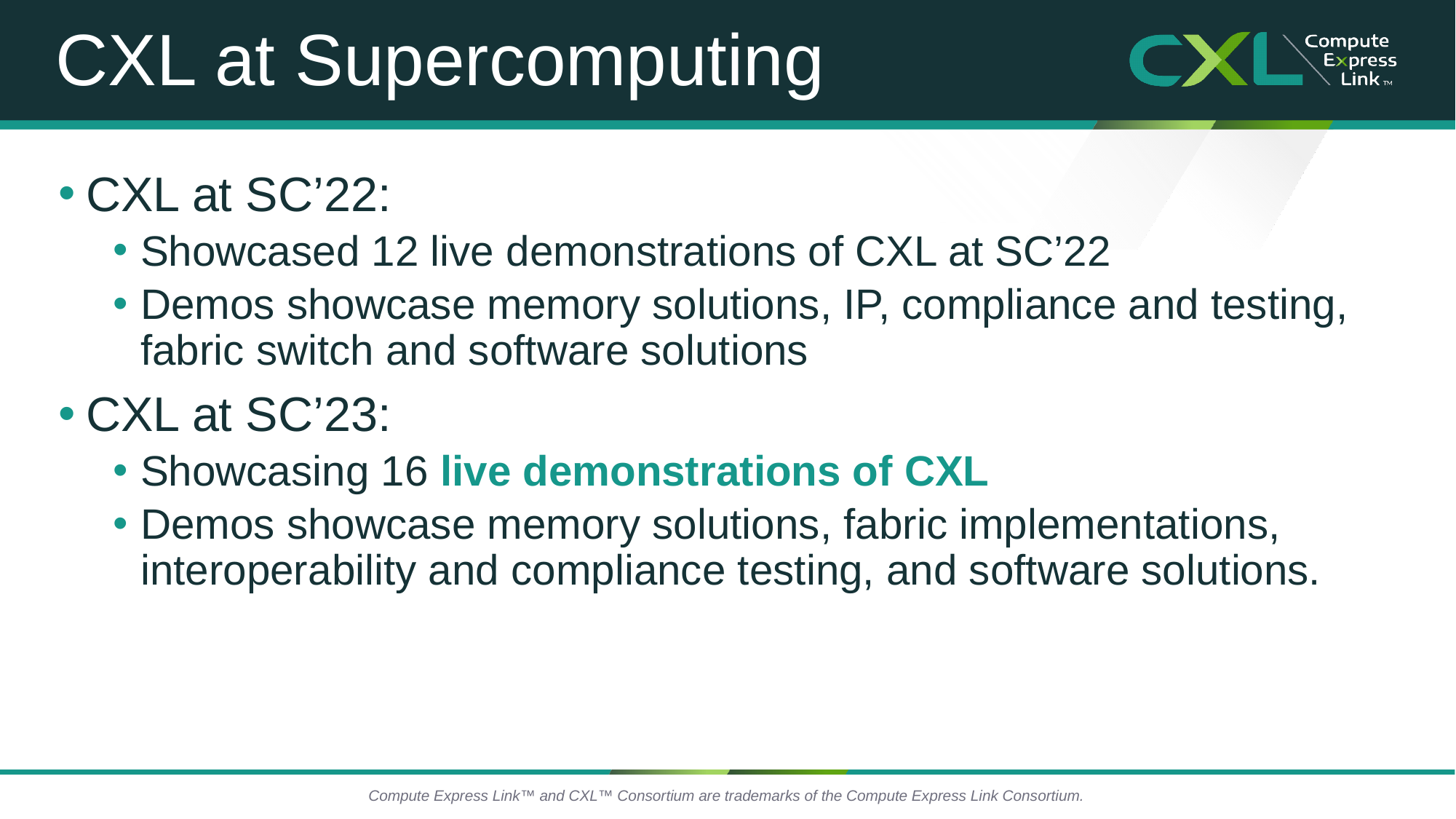

# CXL at Supercomputing
CXL at SC’22:
Showcased 12 live demonstrations of CXL at SC’22
Demos showcase memory solutions, IP, compliance and testing, fabric switch and software solutions
CXL at SC’23:
Showcasing 16 live demonstrations of CXL
Demos showcase memory solutions, fabric implementations, interoperability and compliance testing, and software solutions.

Compute Express Link™ and CXL™ Consortium are trademarks of the Compute Express Link Consortium.